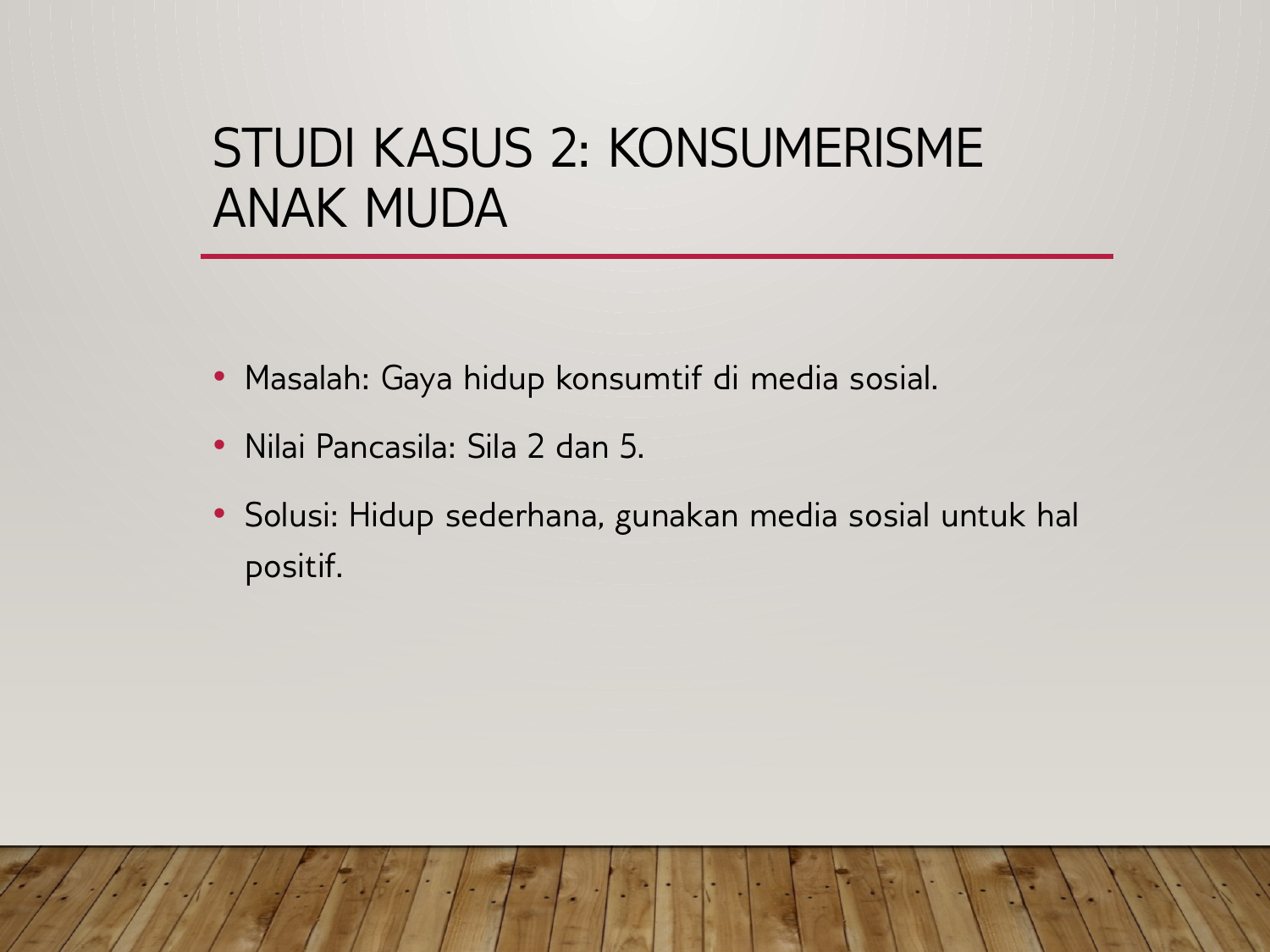

# Studi Kasus 2: Konsumerisme Anak Muda

Masalah: Gaya hidup konsumtif di media sosial.
Nilai Pancasila: Sila 2 dan 5.
Solusi: Hidup sederhana, gunakan media sosial untuk hal positif.